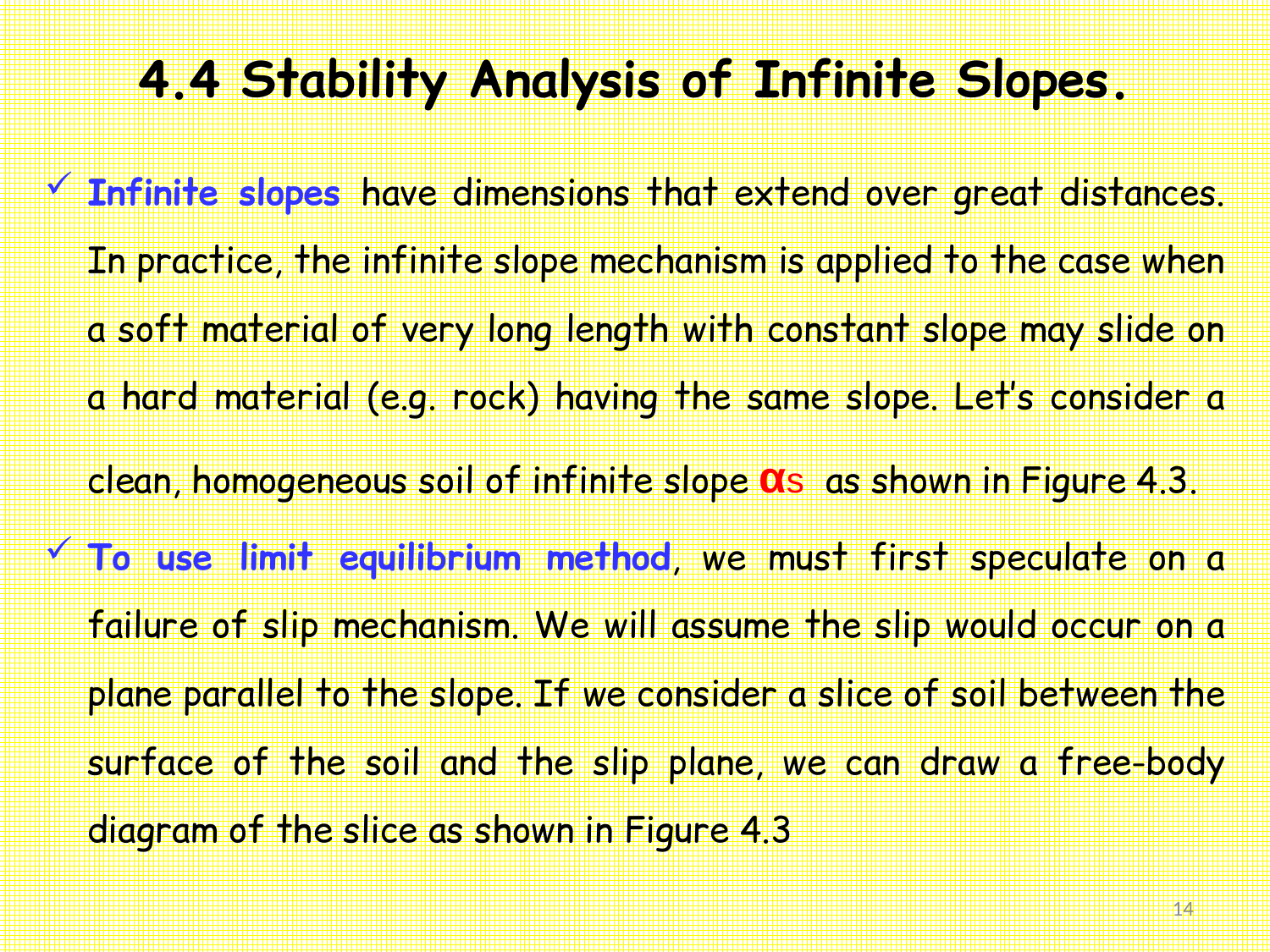

# 4.4 Stability Analysis of Infinite Slopes.
Infinite slopes have dimensions that extend over great distances. In practice, the infinite slope mechanism is applied to the case when a soft material of very long length with constant slope may slide on a hard material (e.g. rock) having the same slope. Let’s consider a clean, homogeneous soil of infinite slope αs  as shown in Figure 4.3.
To use limit equilibrium method, we must first speculate on a failure of slip mechanism. We will assume the slip would occur on a plane parallel to the slope. If we consider a slice of soil between the surface of the soil and the slip plane, we can draw a free-body diagram of the slice as shown in Figure 4.3
14